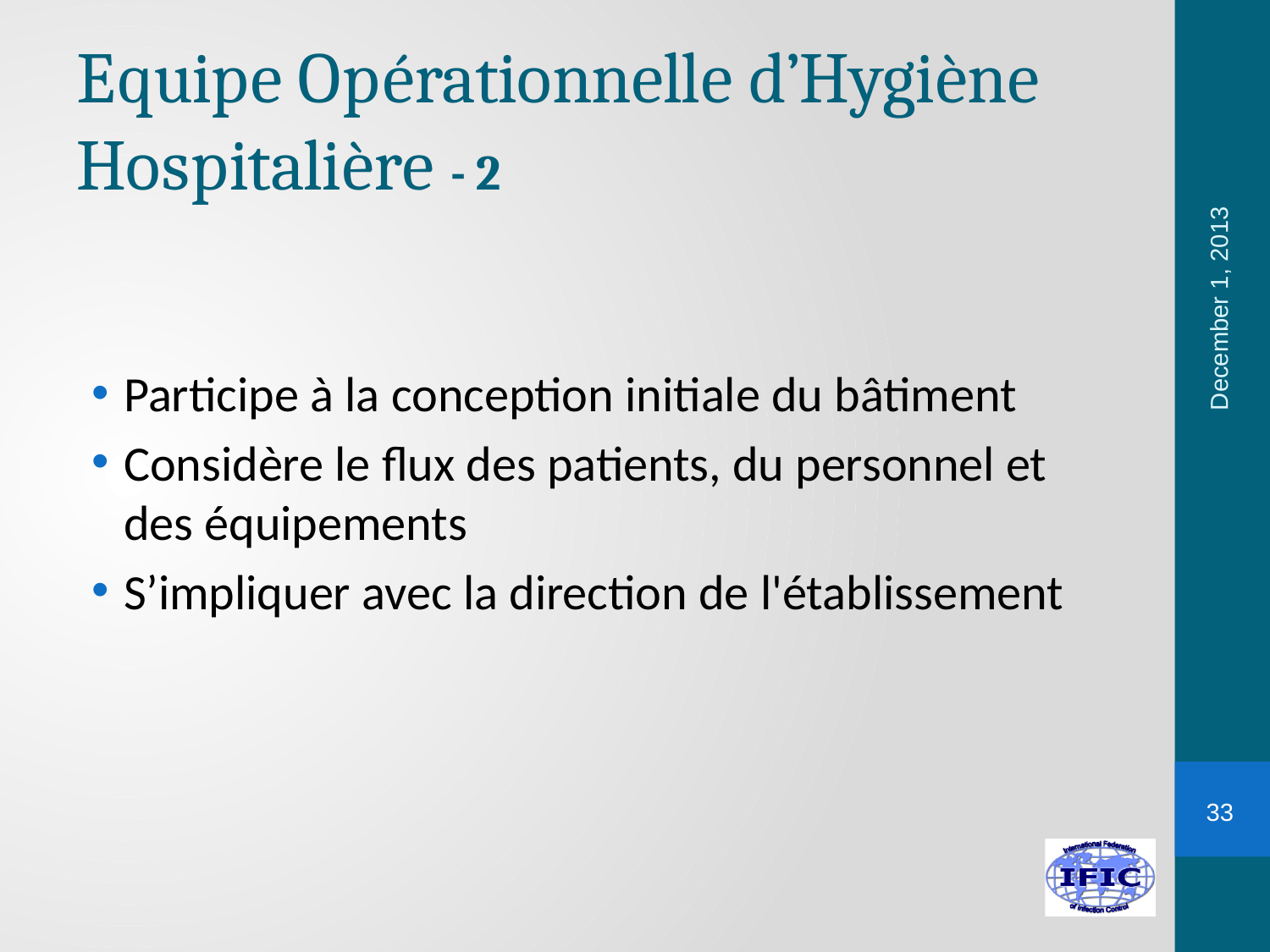

# Equipe Opérationnelle d’Hygiène Hospitalière - 2
December 1, 2013
Participe à la conception initiale du bâtiment
Considère le flux des patients, du personnel et des équipements
S’impliquer avec la direction de l'établissement
33